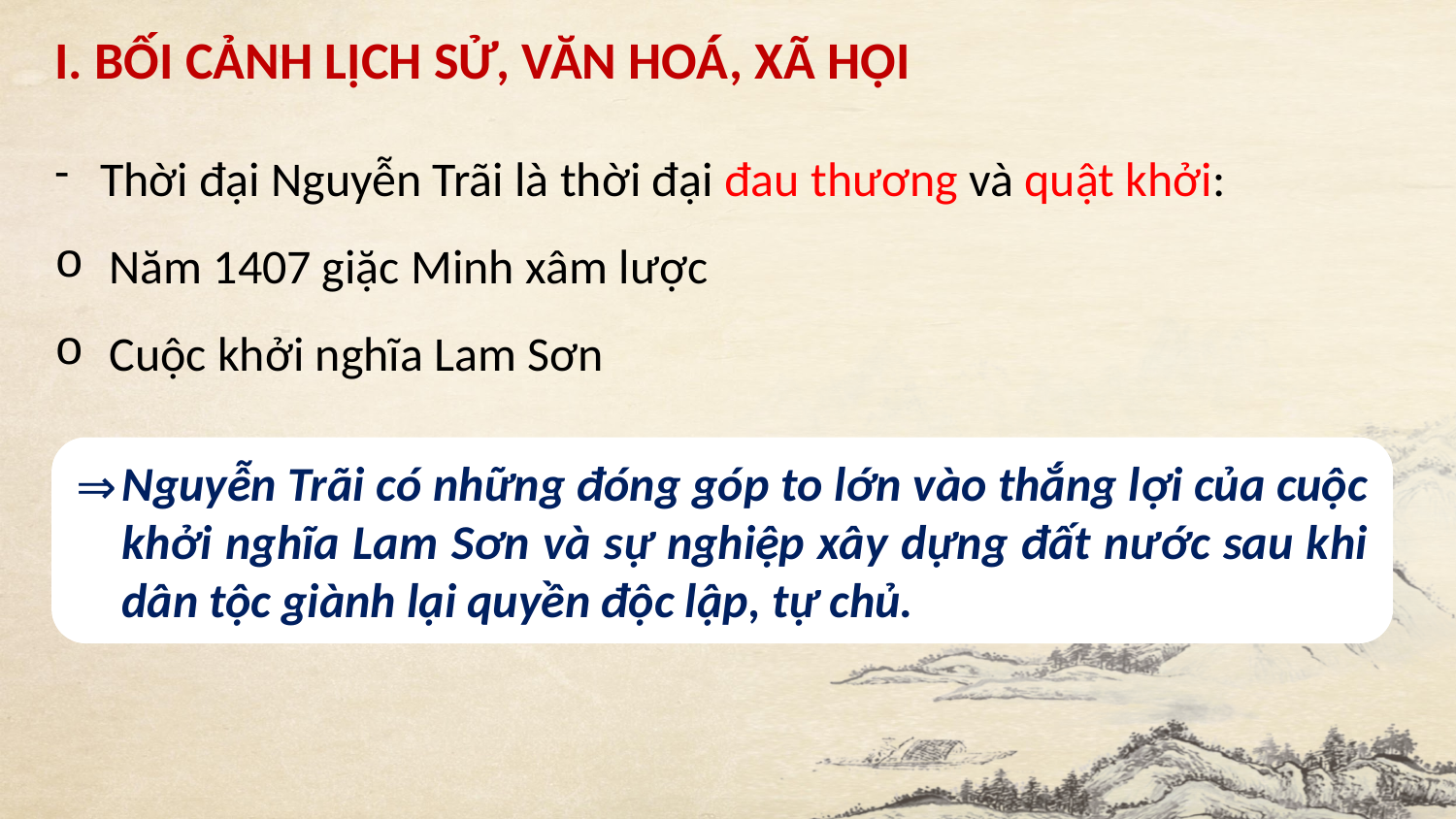

I. BỐI CẢNH LỊCH SỬ, VĂN HOÁ, XÃ HỘI
Thời đại Nguyễn Trãi là thời đại đau thương và quật khởi:
Năm 1407 giặc Minh xâm lược
Cuộc khởi nghĩa Lam Sơn
Nguyễn Trãi có những đóng góp to lớn vào thắng lợi của cuộc khởi nghĩa Lam Sơn và sự nghiệp xây dựng đất nước sau khi dân tộc giành lại quyền độc lập, tự chủ.